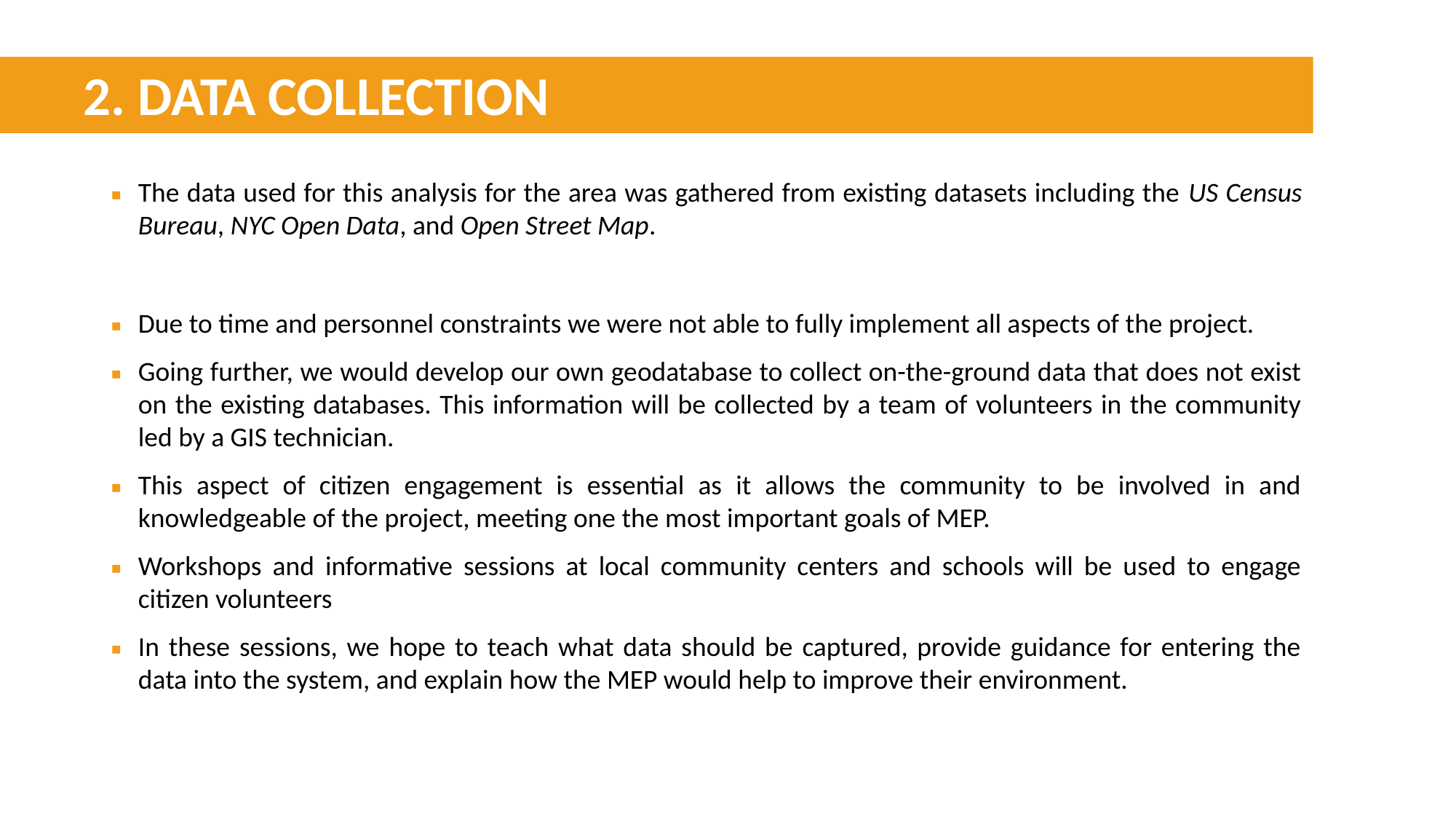

2. DATA COLLECTION
# Geographic Information Systems (GIS) what is it?
The data used for this analysis for the area was gathered from existing datasets including the US Census Bureau, NYC Open Data, and Open Street Map.

Due to time and personnel constraints we were not able to fully implement all aspects of the project.
Going further, we would develop our own geodatabase to collect on-the-ground data that does not exist on the existing databases. This information will be collected by a team of volunteers in the community led by a GIS technician.
This aspect of citizen engagement is essential as it allows the community to be involved in and knowledgeable of the project, meeting one the most important goals of MEP.
Workshops and informative sessions at local community centers and schools will be used to engage citizen volunteers
In these sessions, we hope to teach what data should be captured, provide guidance for entering the data into the system, and explain how the MEP would help to improve their environment.